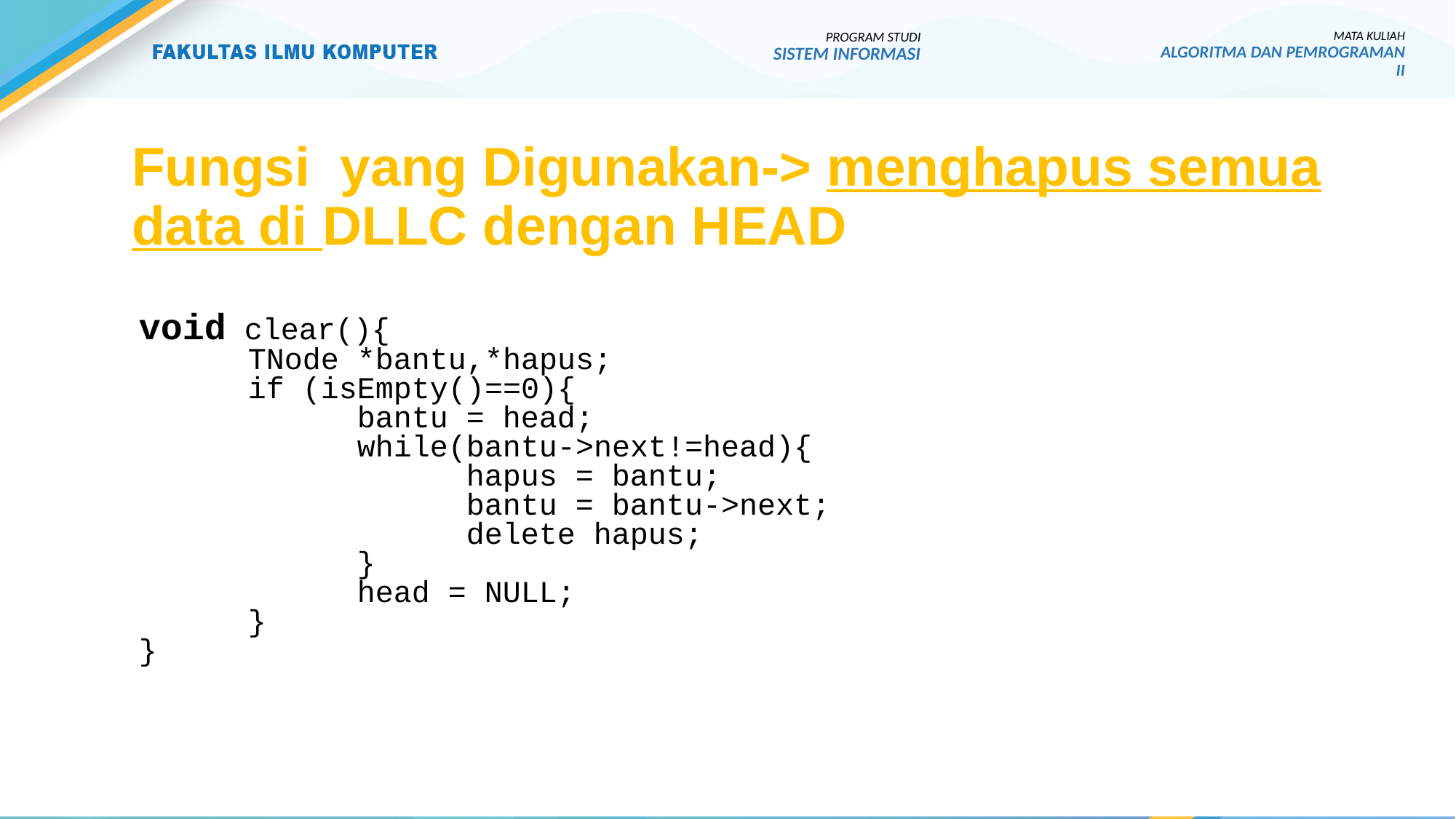

PROGRAM STUDI
SISTEM INFORMASI
MATA KULIAH
ALGORITMA DAN PEMROGRAMAN II
# Fungsi  yang Digunakan-> menghapus semua data di DLLC dengan HEAD
void clear(){
	TNode *bantu,*hapus;
	if (isEmpty()==0){
		bantu = head;
		while(bantu->next!=head){
			hapus = bantu;
			bantu = bantu->next;
			delete hapus;
		}
		head = NULL;
	}
}